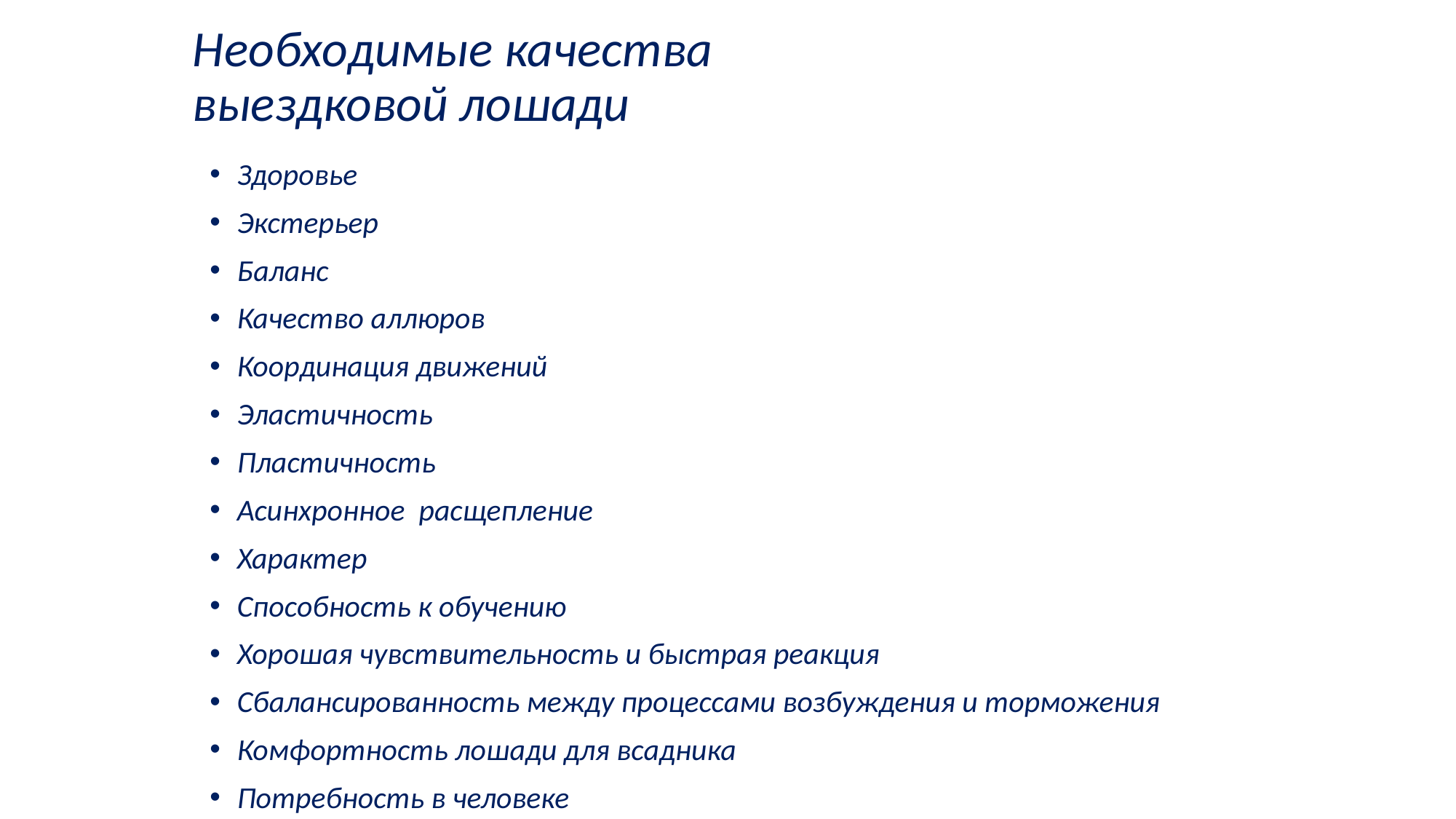

# Необходимые качества выездковой лошади
Здоровье
Экстерьер
Баланс
Качество аллюров
Координация движений
Эластичность
Пластичность
Асинхронное  расщепление
Характер
Способность к обучению
Хорошая чувствительность и быстрая реакция
Сбалансированность между процессами возбуждения и торможения
Комфортность лошади для всадника
Потребность в человеке
Работоспособность